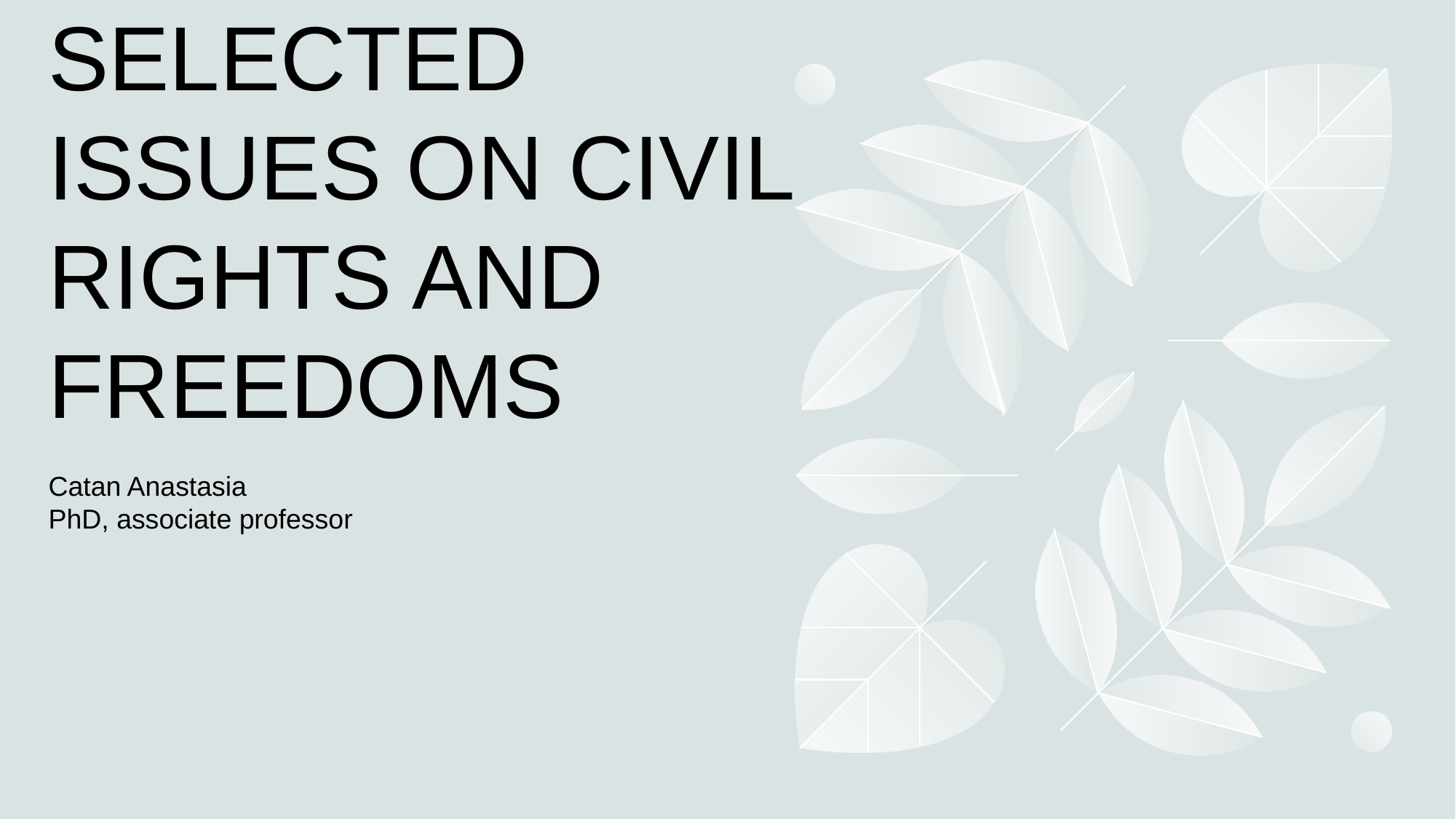

# SELECTED ISSUES ON CIVIL RIGHTS AND FREEDOMS Catan Anastasia PhD, associate professor